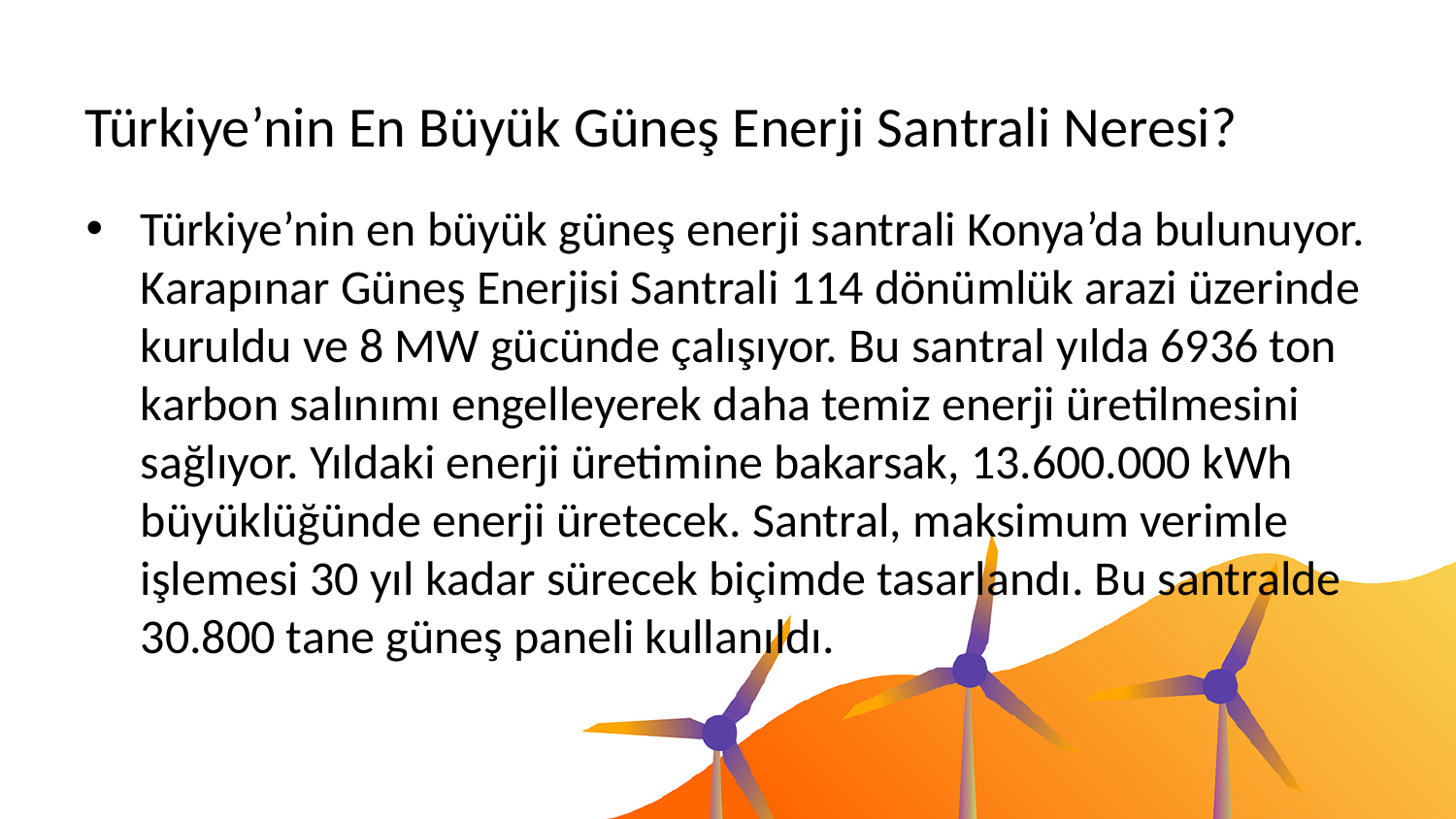

# Türkiye’nin En Büyük Güneş Enerji Santrali Neresi?
Türkiye’nin en büyük güneş enerji santrali Konya’da bulunuyor. Karapınar Güneş Enerjisi Santrali 114 dönümlük arazi üzerinde kuruldu ve 8 MW gücünde çalışıyor. Bu santral yılda 6936 ton karbon salınımı engelleyerek daha temiz enerji üretilmesini sağlıyor. Yıldaki enerji üretimine bakarsak, 13.600.000 kWh büyüklüğünde enerji üretecek. Santral, maksimum verimle işlemesi 30 yıl kadar sürecek biçimde tasarlandı. Bu santralde 30.800 tane güneş paneli kullanıldı.